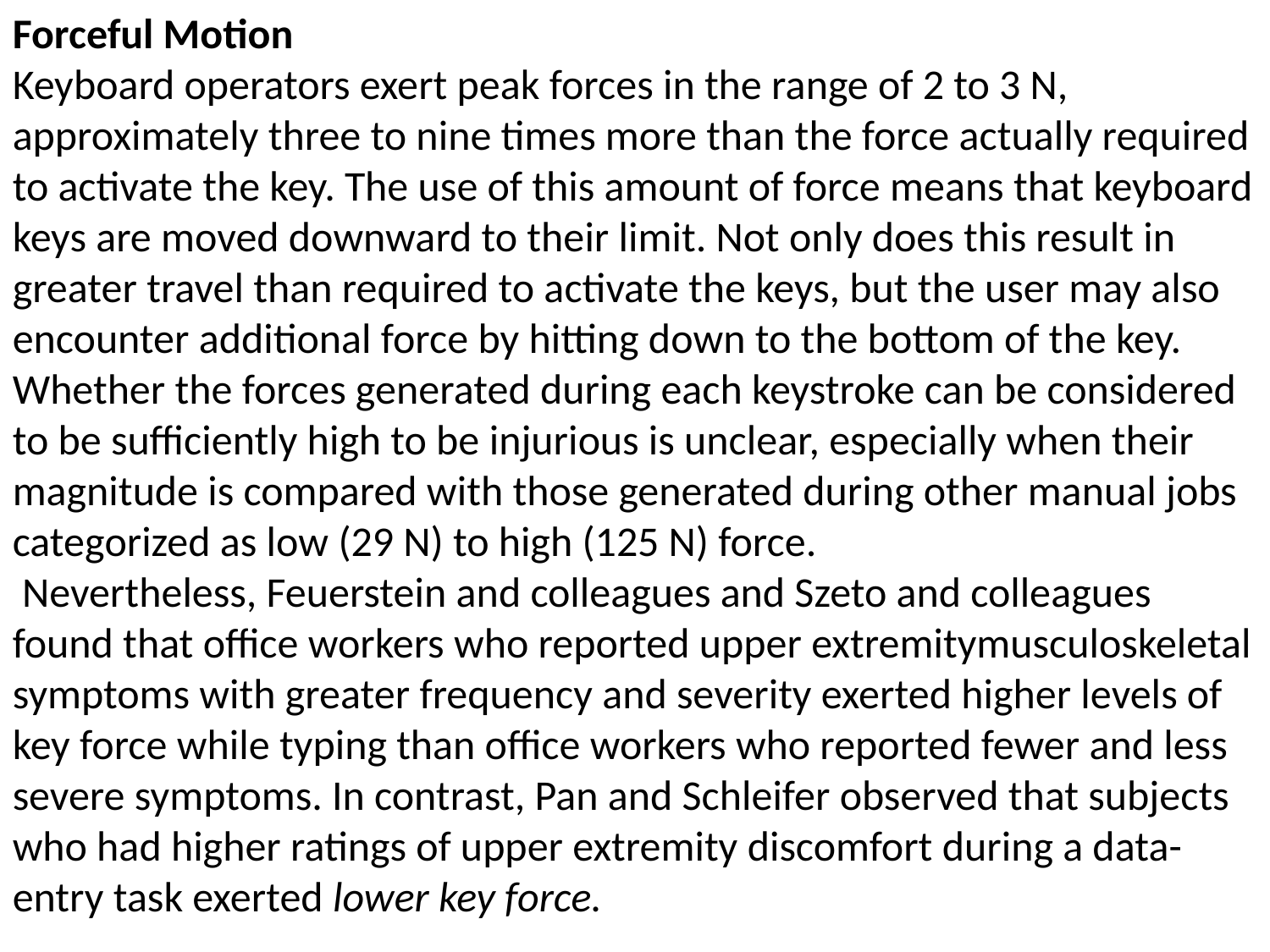

Forceful Motion
Keyboard operators exert peak forces in the range of 2 to 3 N, approximately three to nine times more than the force actually required to activate the key. The use of this amount of force means that keyboard keys are moved downward to their limit. Not only does this result in greater travel than required to activate the keys, but the user may also encounter additional force by hitting down to the bottom of the key.
Whether the forces generated during each keystroke can be considered to be sufficiently high to be injurious is unclear, especially when their magnitude is compared with those generated during other manual jobs categorized as low (29 N) to high (125 N) force.
 Nevertheless, Feuerstein and colleagues and Szeto and colleagues found that office workers who reported upper extremitymusculoskeletal symptoms with greater frequency and severity exerted higher levels of key force while typing than office workers who reported fewer and less severe symptoms. In contrast, Pan and Schleifer observed that subjects who had higher ratings of upper extremity discomfort during a data-entry task exerted lower key force.